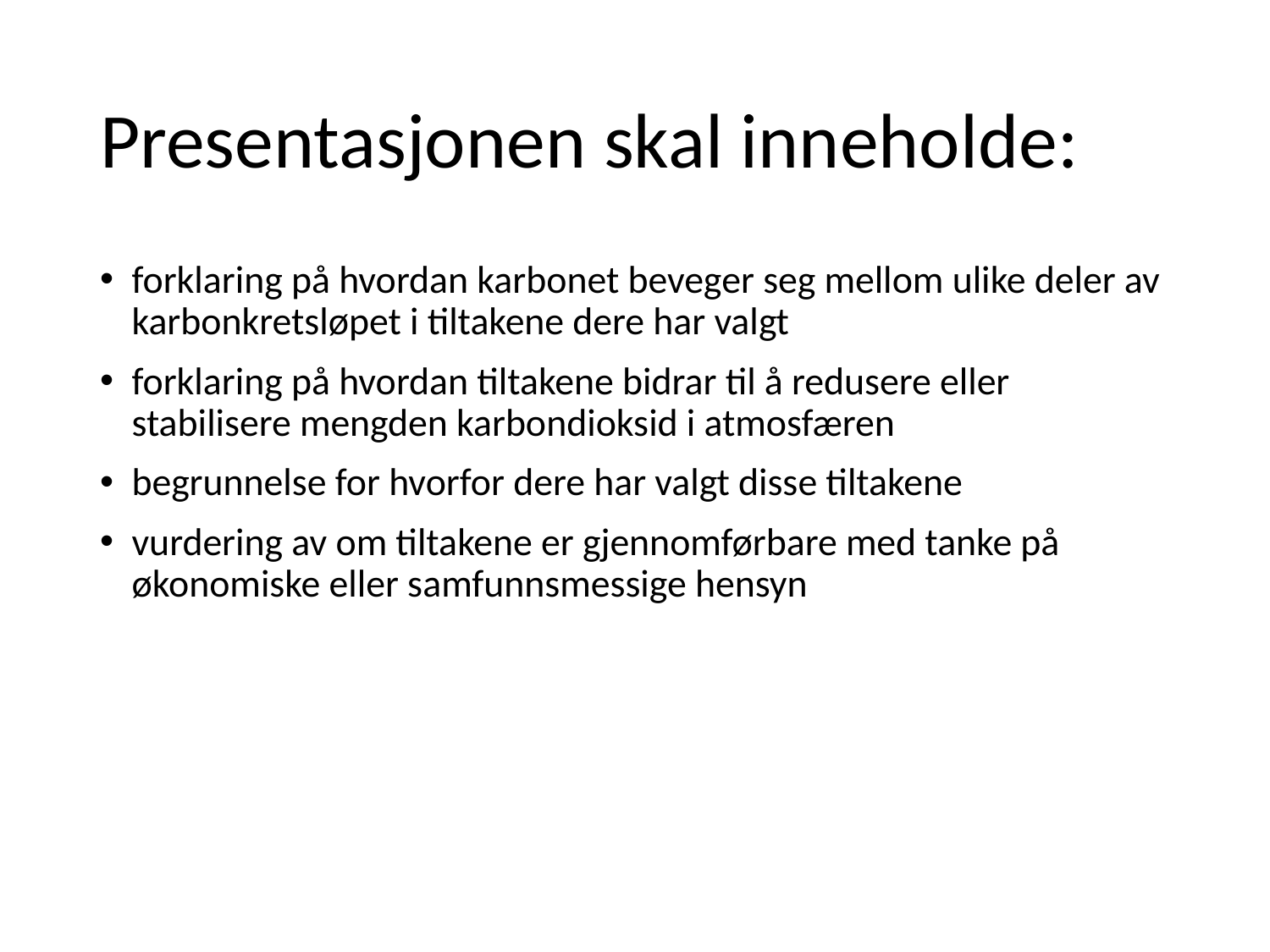

# Presentasjonen skal inneholde:
forklaring på hvordan karbonet beveger seg mellom ulike deler av karbonkretsløpet i tiltakene dere har valgt
forklaring på hvordan tiltakene bidrar til å redusere eller stabilisere mengden karbondioksid i atmosfæren
begrunnelse for hvorfor dere har valgt disse tiltakene
vurdering av om tiltakene er gjennomførbare med tanke på økonomiske eller samfunnsmessige hensyn